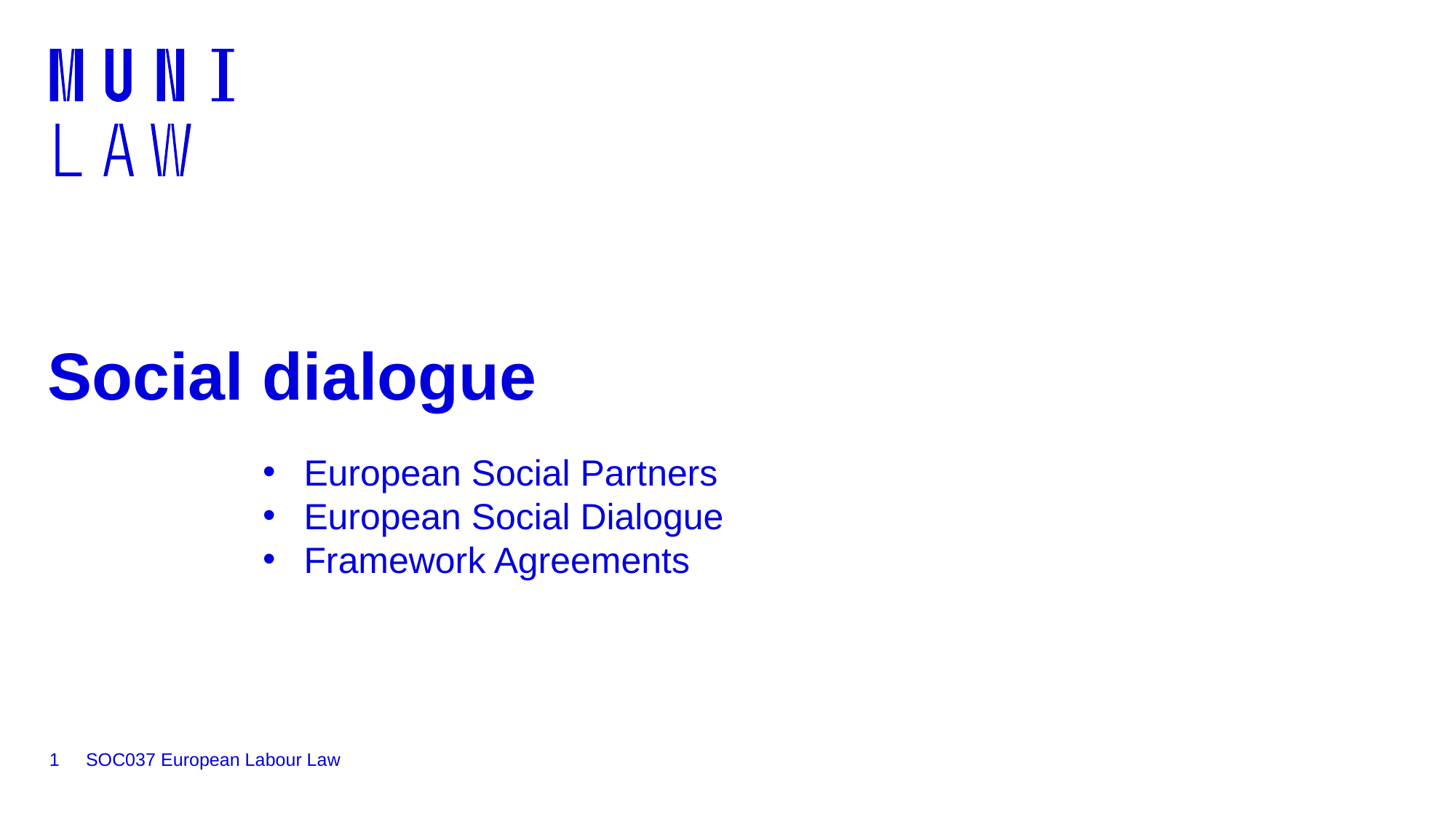

# Social dialogue
European Social Partners
European Social Dialogue
Framework Agreements
1
SOC037 European Labour Law